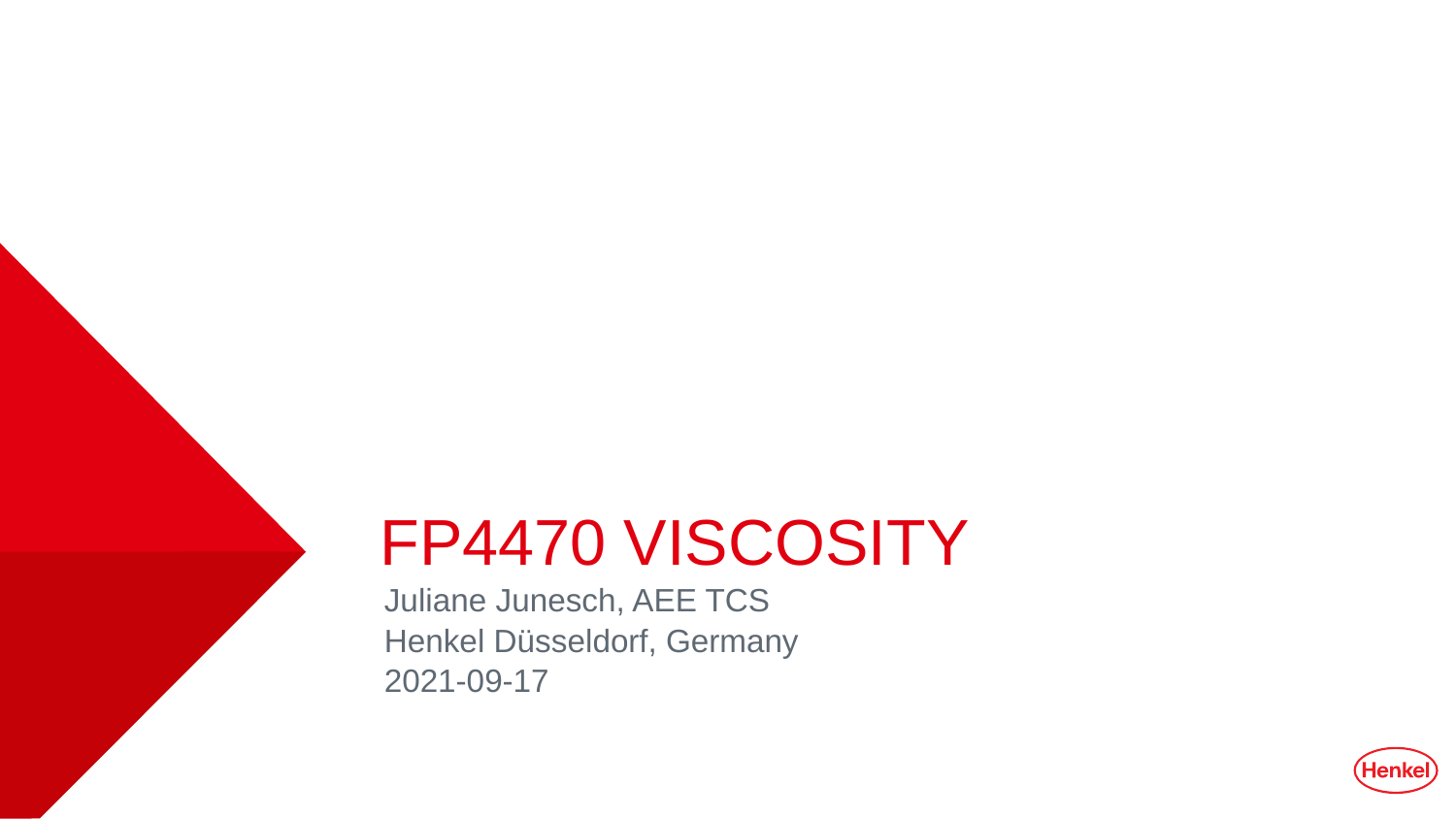

# FP4470 viscosity
Juliane Junesch, AEE TCS
Henkel Düsseldorf, Germany
2021-09-17